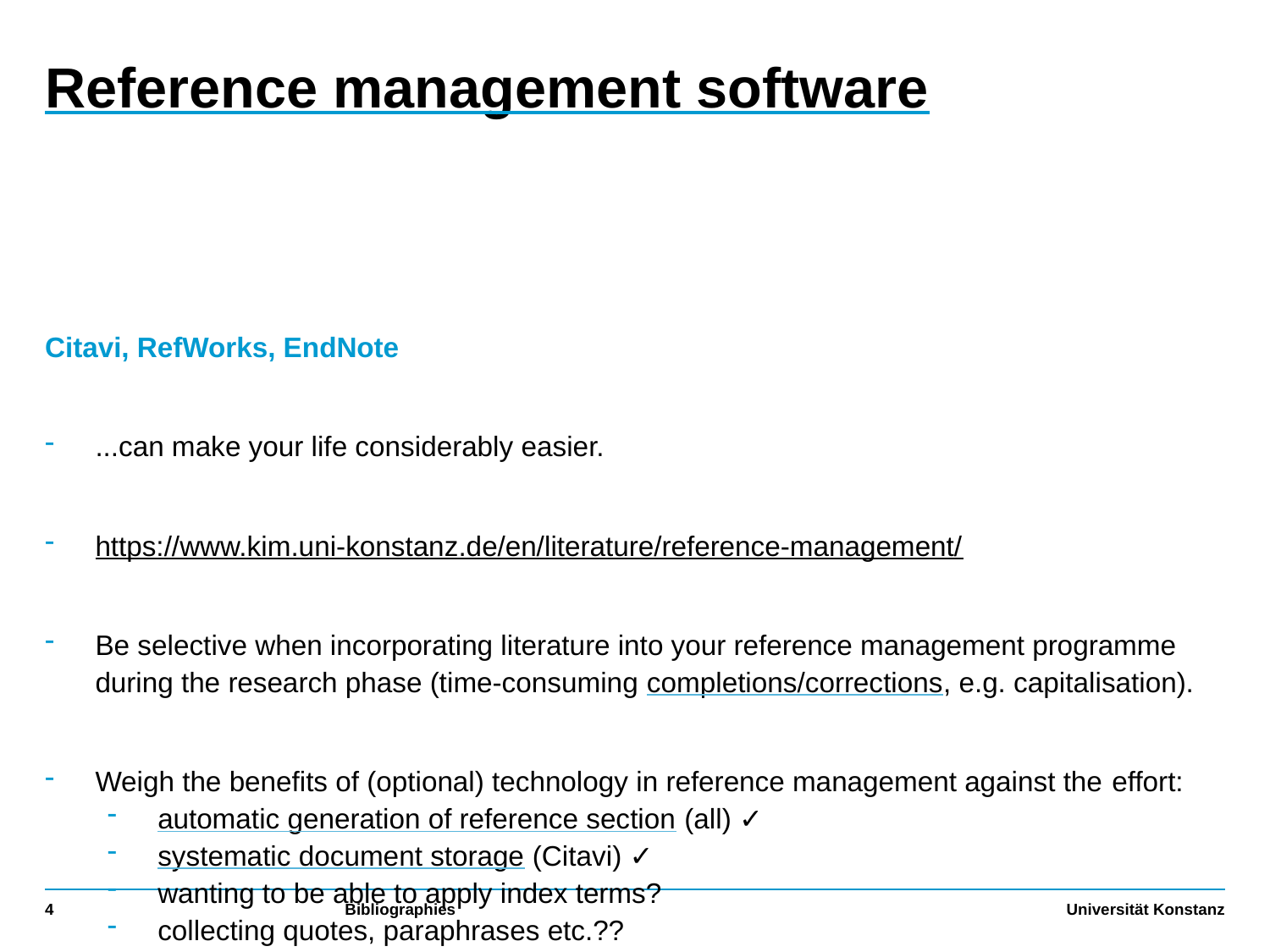

# Reference management software
Citavi, RefWorks, EndNote

...can make your life considerably easier.

https://www.kim.uni-konstanz.de/en/literature/reference-management/

Be selective when incorporating literature into your reference management programme during the research phase (time-consuming completions/corrections, e.g. capitalisation).

Weigh the benefits of (optional) technology in reference management against the effort:
automatic generation of reference section (all) ✓
systematic document storage (Citavi) ✓
wanting to be able to apply index terms?
collecting quotes, paraphrases etc.??
4

Bibliographies